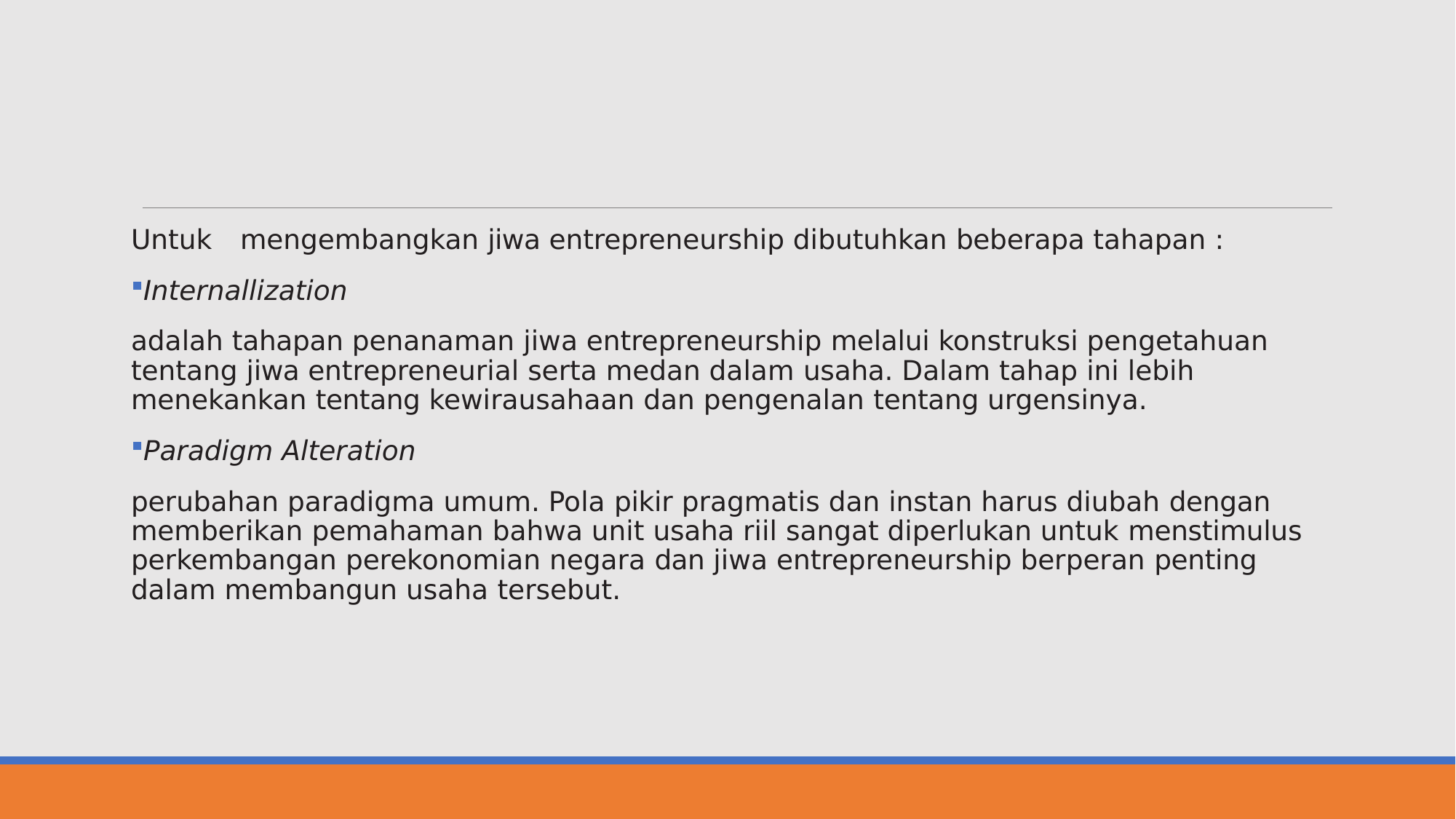

#
Untuk	mengembangkan jiwa entrepreneurship dibutuhkan beberapa tahapan :
Internallization
adalah tahapan penanaman jiwa entrepreneurship melalui konstruksi pengetahuan tentang jiwa entrepreneurial serta medan dalam usaha. Dalam tahap ini lebih menekankan tentang kewirausahaan dan pengenalan tentang urgensinya.
Paradigm Alteration
perubahan paradigma umum. Pola pikir pragmatis dan instan harus diubah dengan memberikan pemahaman bahwa unit usaha riil sangat diperlukan untuk menstimulus perkembangan perekonomian negara dan jiwa entrepreneurship berperan penting dalam membangun usaha tersebut.